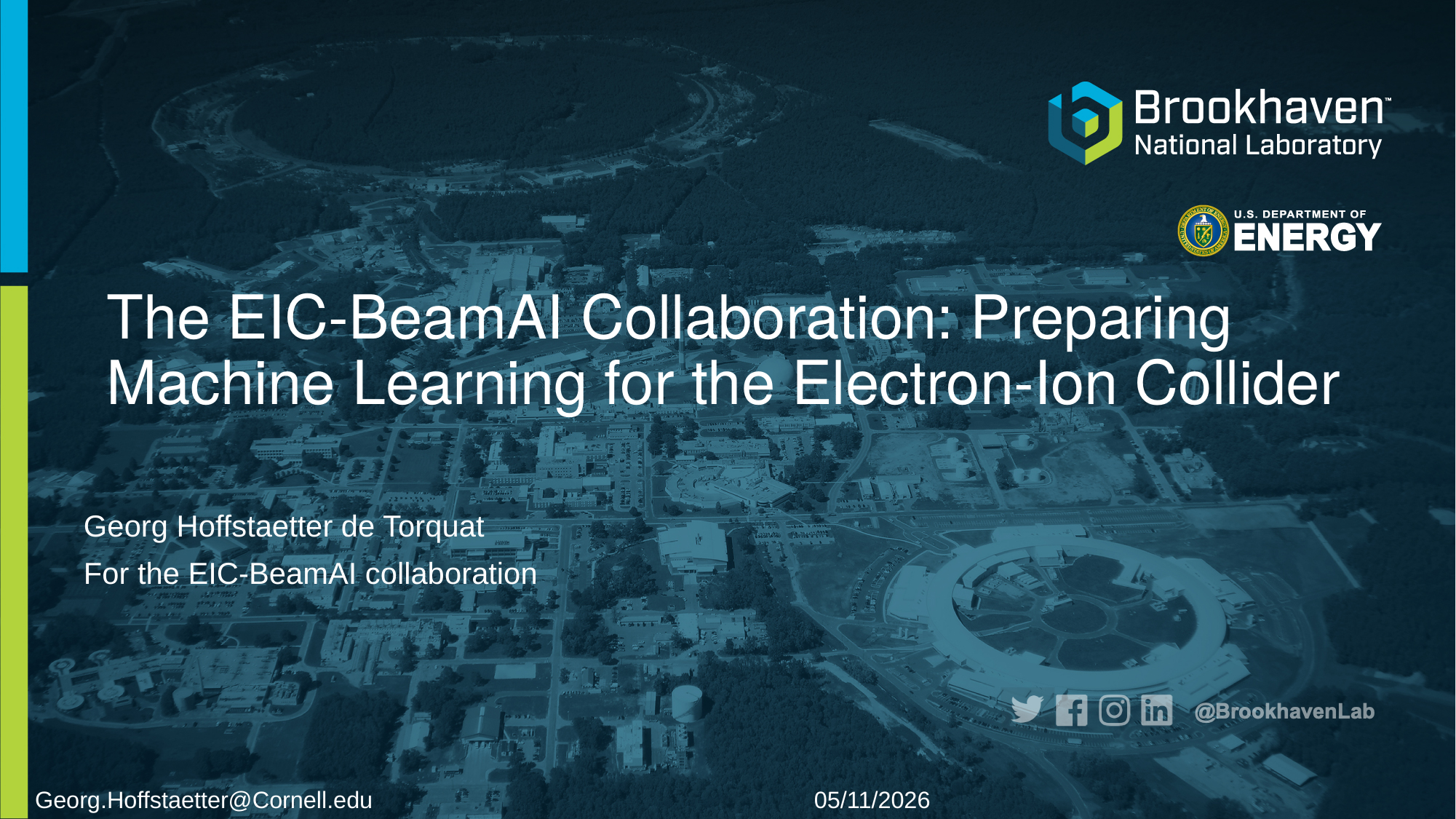

# The EIC-BeamAI Collaboration: Preparing Machine Learning for the Electron-Ion Collider
Georg Hoffstaetter de Torquat
For the EIC-BeamAI collaboration
Georg.Hoffstaetter@Cornell.edu	                          						                                05/11/2026